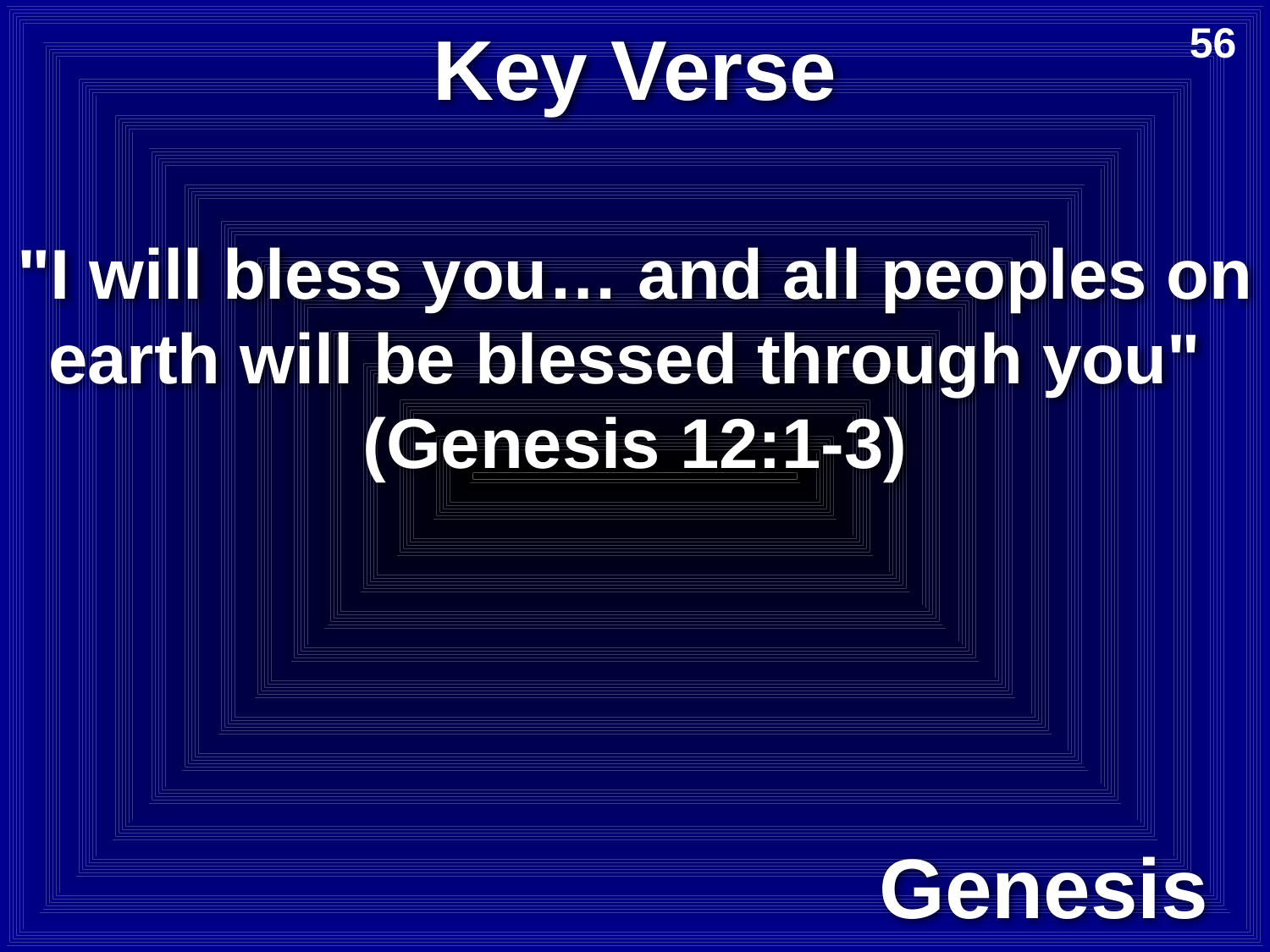

# Key Verse
56

"I will bless you… and all peoples on earth will be blessed through you"
(Genesis 12:1-3)
Genesis